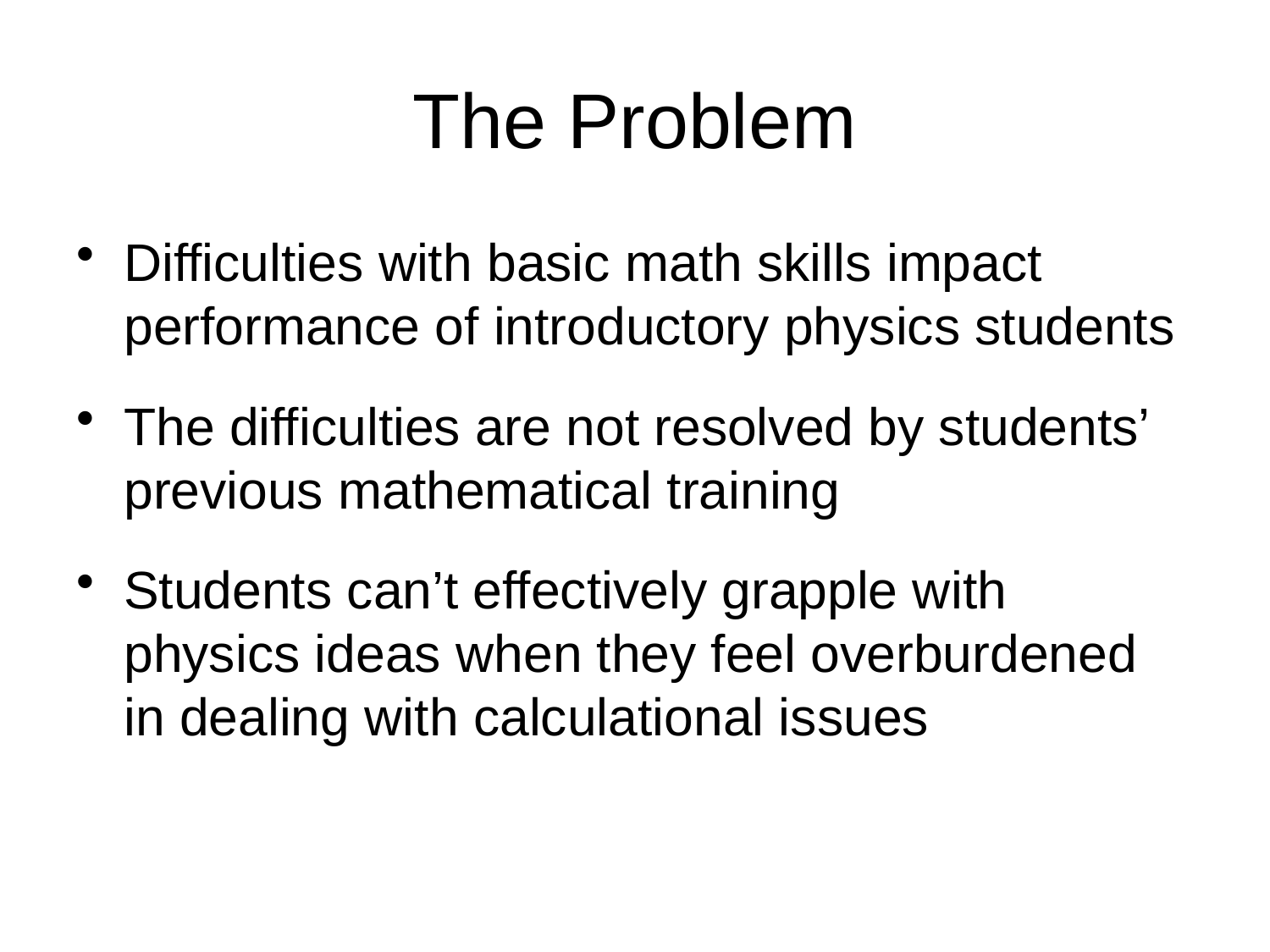

# The Problem
Difficulties with basic math skills impact performance of introductory physics students
The difficulties are not resolved by students’ previous mathematical training
Students can’t effectively grapple with physics ideas when they feel overburdened in dealing with calculational issues